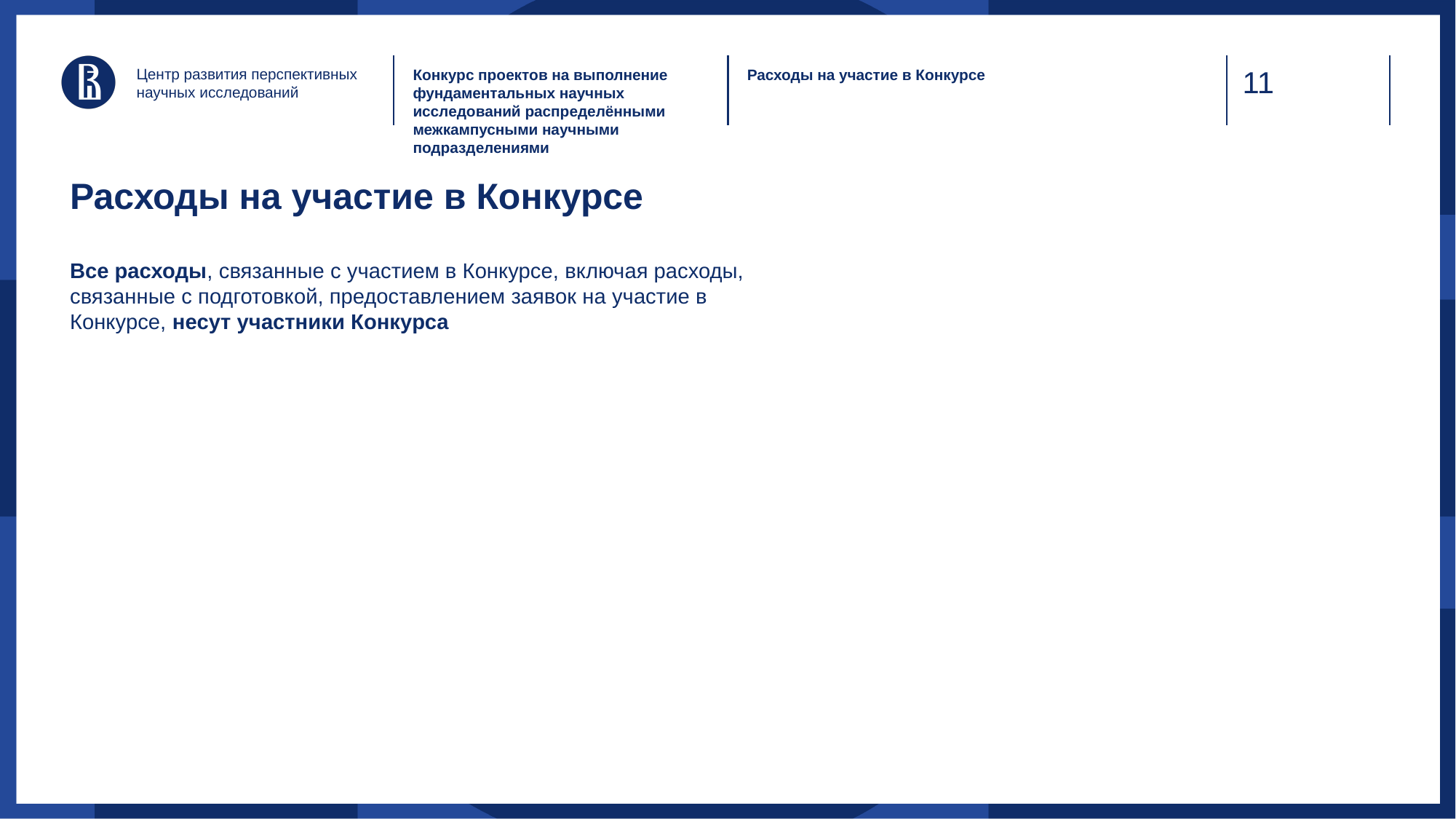

Центр развития перспективных научных исследований
Конкурс проектов на выполнение фундаментальных научных исследований распределёнными межкампусными научными подразделениями
Расходы на участие в Конкурсе

# Расходы на участие в Конкурсе
Все расходы, связанные с участием в Конкурсе, включая расходы, связанные с подготовкой, предоставлением заявок на участие в Конкурсе, несут участники Конкурса